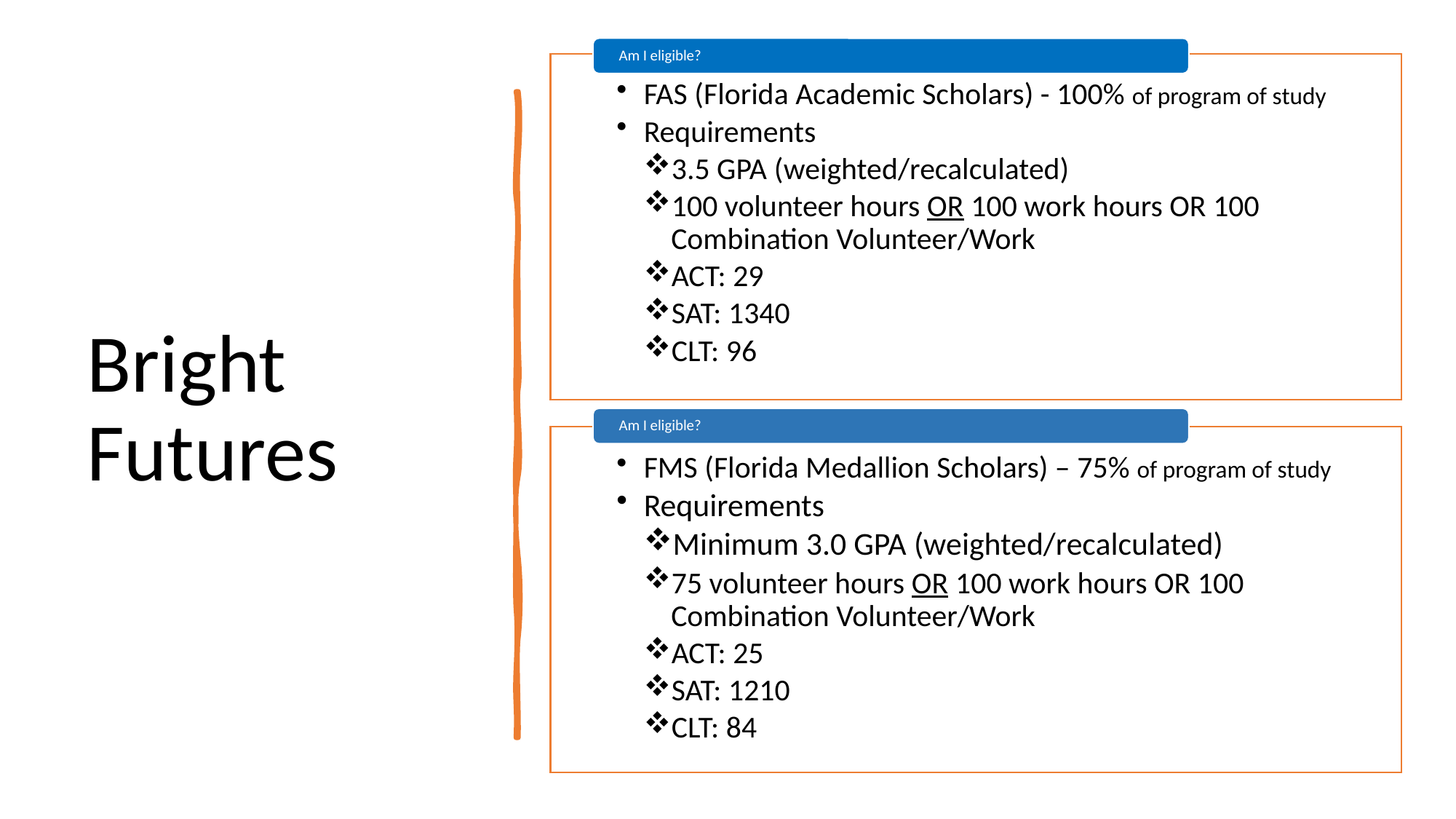

FAS (Florida Academic Scholars) - 100% of program of study
Requirements
3.5 GPA (weighted/recalculated)
100 volunteer hours OR 100 work hours OR 100 Combination Volunteer/Work
ACT: 29
SAT: 1340
CLT: 96
Am I eligible?
FMS (Florida Medallion Scholars) – 75% of program of study
Requirements
Minimum 3.0 GPA (weighted/recalculated)
75 volunteer hours OR 100 work hours OR 100 Combination Volunteer/Work
ACT: 25
SAT: 1210
CLT: 84
Am I eligible?
# Bright Futures